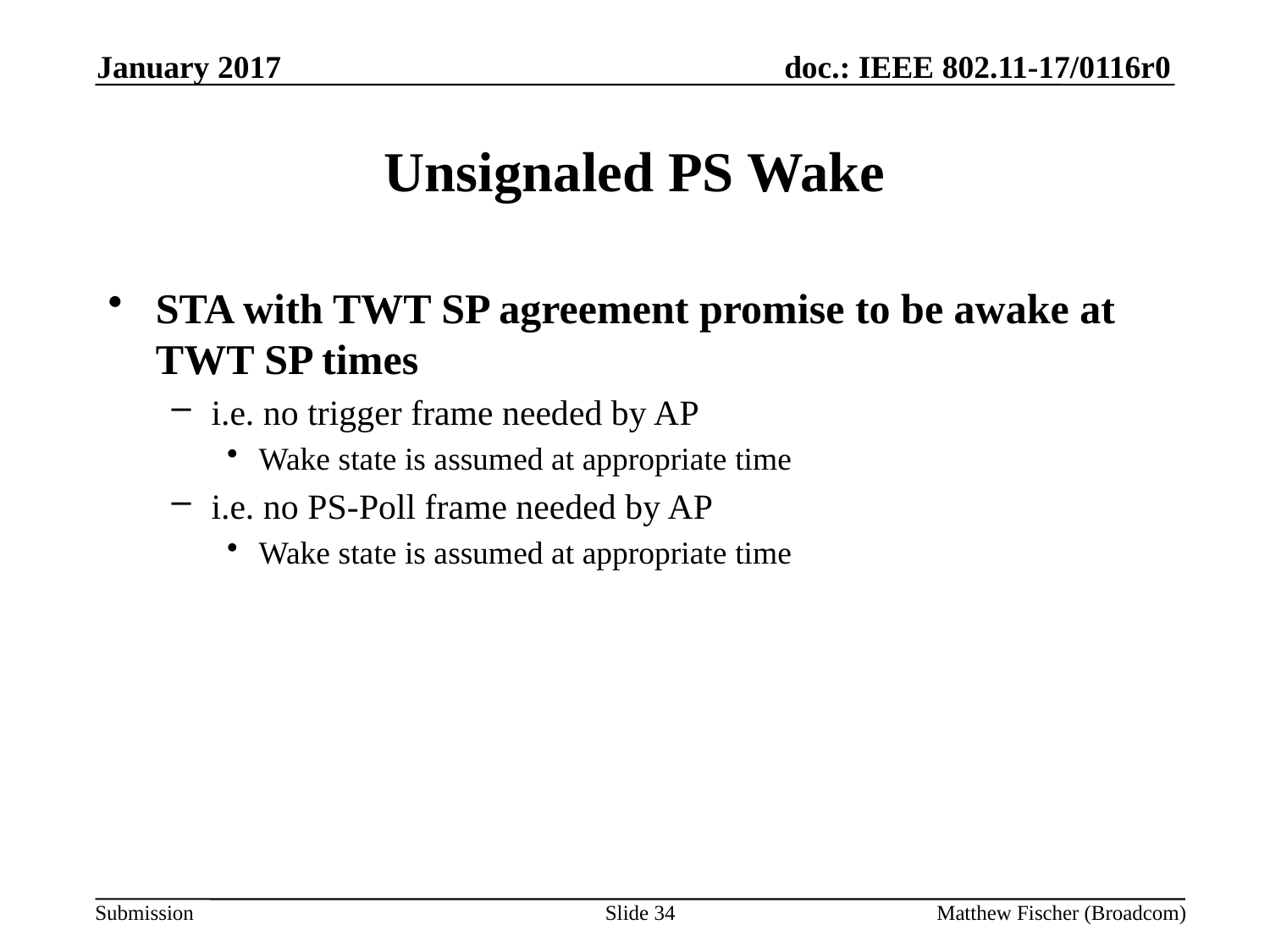

January 2017
# Unsignaled PS Wake
STA with TWT SP agreement promise to be awake at TWT SP times
i.e. no trigger frame needed by AP
Wake state is assumed at appropriate time
i.e. no PS-Poll frame needed by AP
Wake state is assumed at appropriate time
Slide 34
Matthew Fischer (Broadcom)